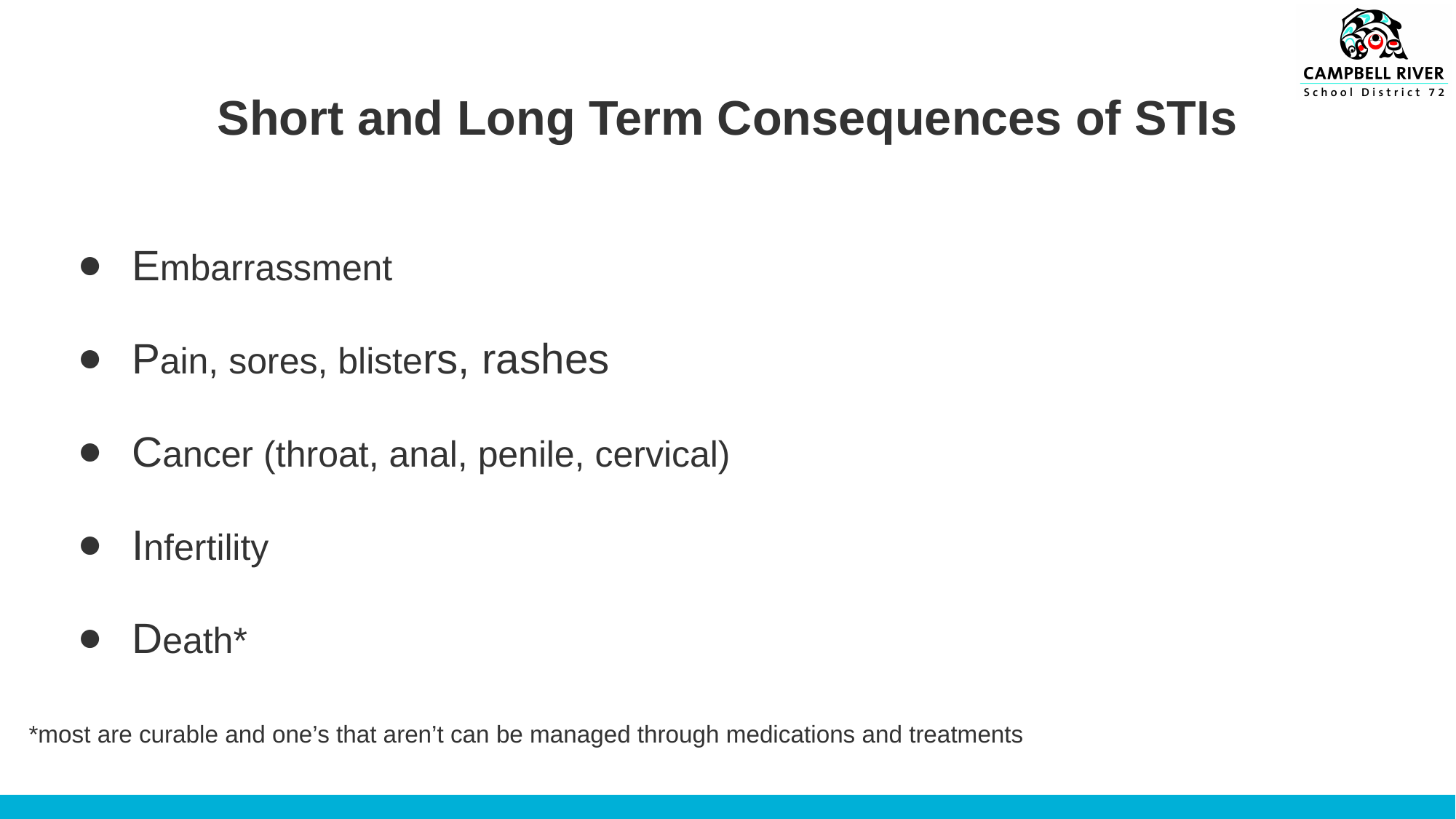

# Short and Long Term Consequences of STIs

Embarrassment
Pain, sores, blisters, rashes
Cancer (throat, anal, penile, cervical)
Infertility
Death*
*most are curable and one’s that aren’t can be managed through medications and treatments